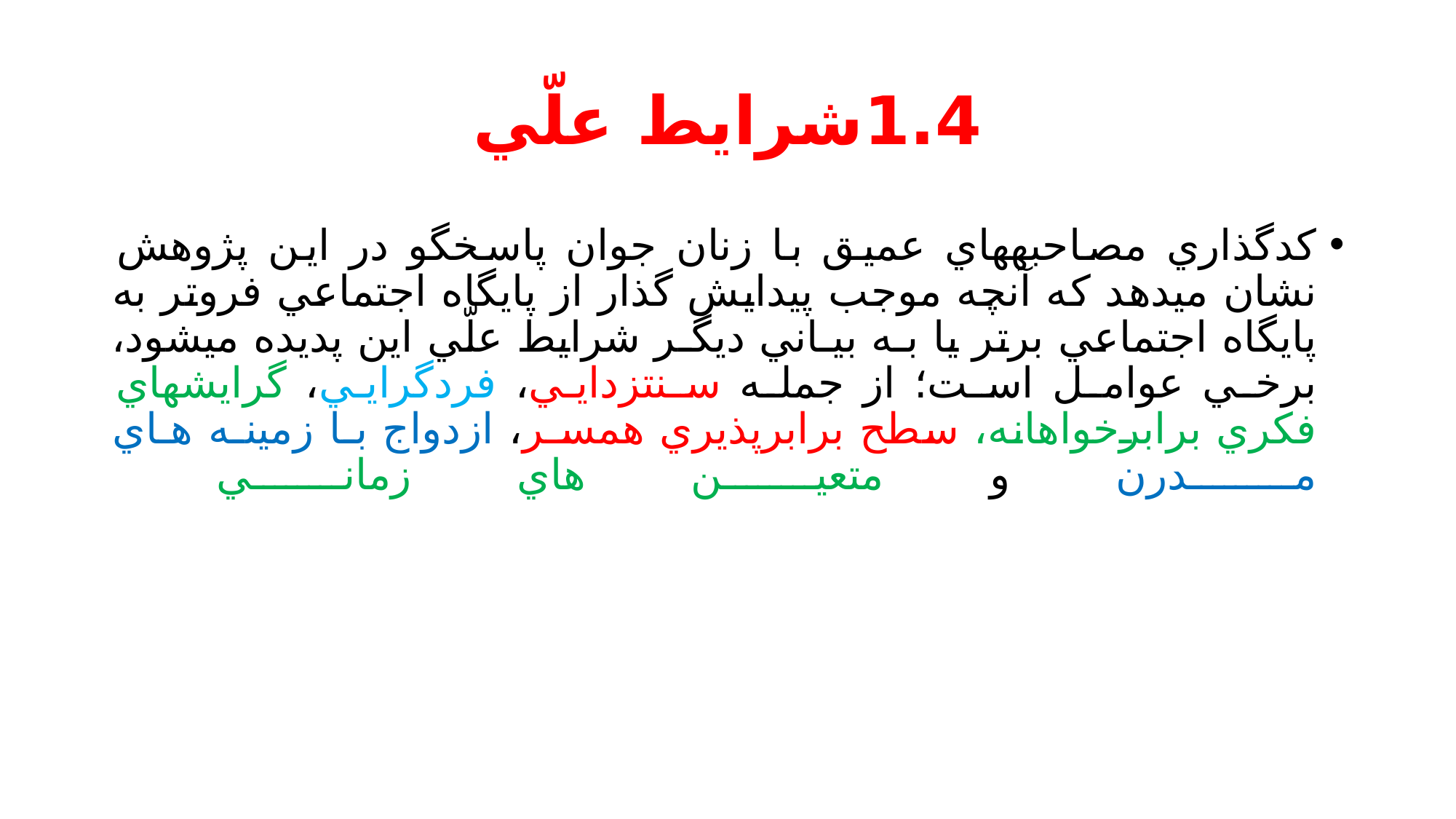

# 1.4شرايط علّي
كدگذاري مصاحبههاي عميق با زنان جوان پاسخگو در اين پژوهش نشان ميدهد كه آنچه موجب پيدايش گذار از پايگاه اجتماعي فروتر به پايگاه اجتماعي برتر يا بـه بيـاني ديگـر شرايط علّي اين پديده ميشود، برخـي عوامـل اسـت؛ از جملـه سـنتزدايـي، فردگرايـي، گرايشهاي فكري برابرخواهانه، سطح برابرپذيري همسـر، ازدواج بـا زمينـه هـاي مـدرن و متعین هاي زماني